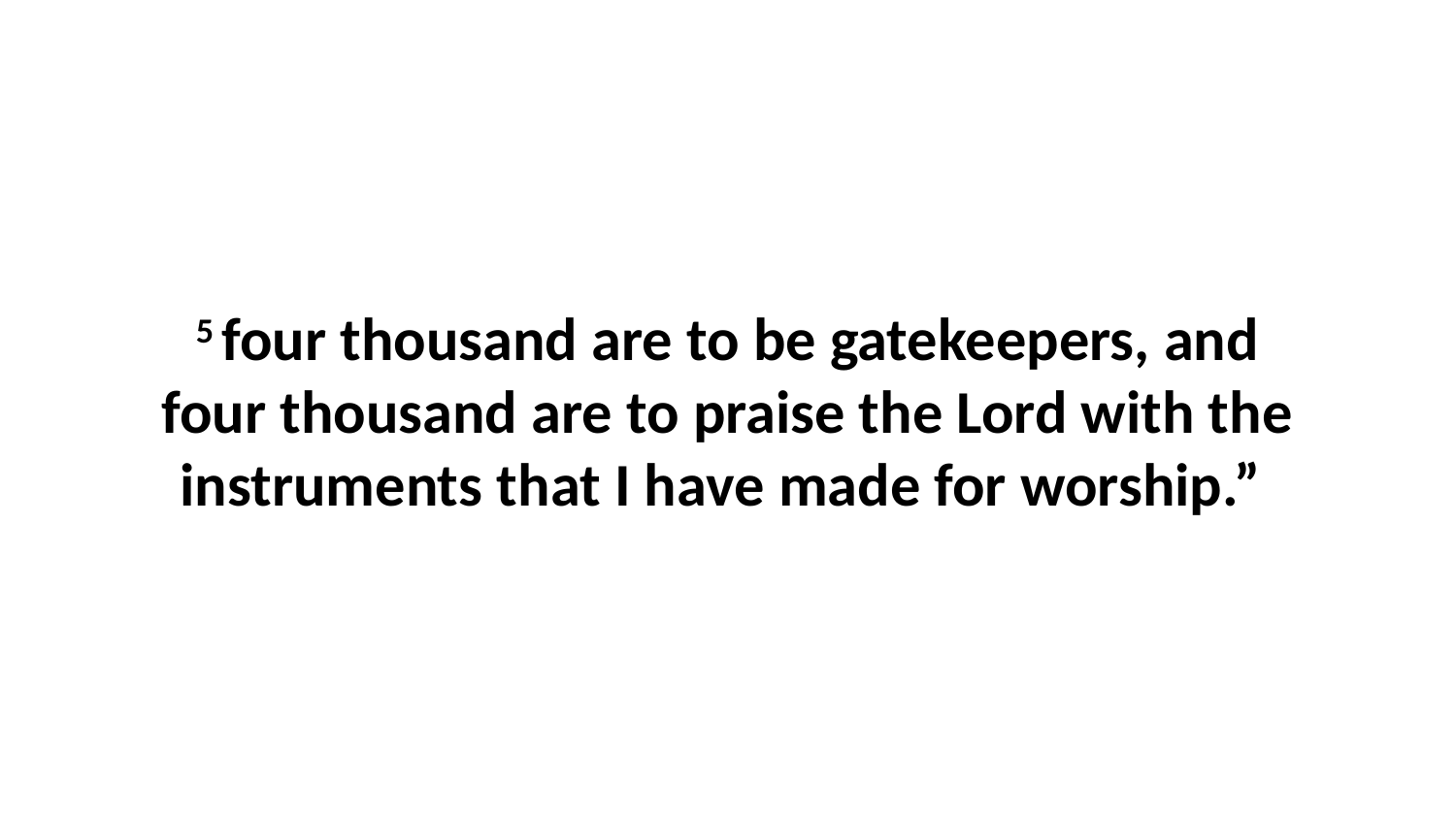

5 four thousand are to be gatekeepers, and four thousand are to praise the Lord with the instruments that I have made for worship.”